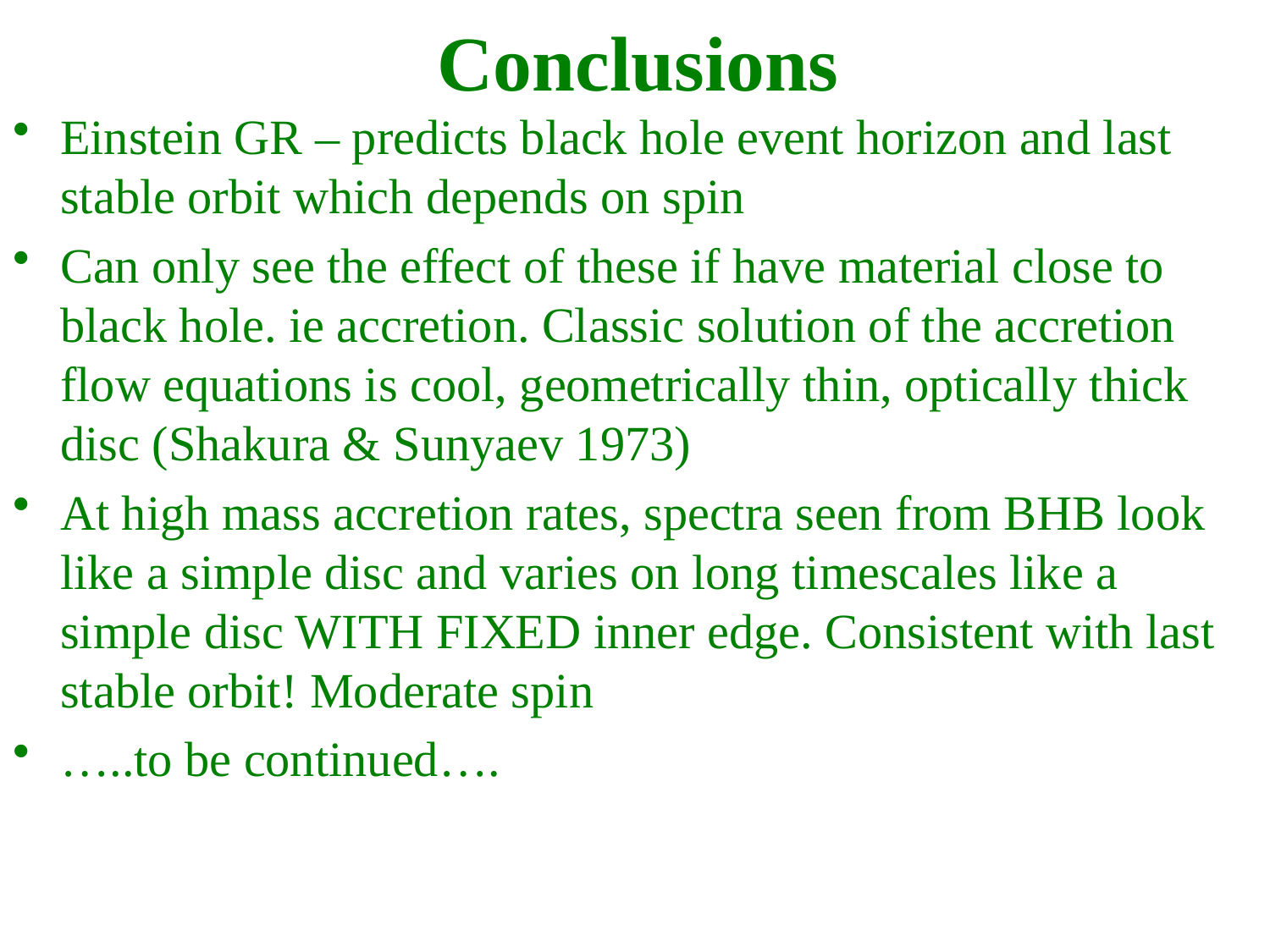

Conclusions
Einstein GR – predicts black hole event horizon and last stable orbit which depends on spin
Can only see the effect of these if have material close to black hole. ie accretion. Classic solution of the accretion flow equations is cool, geometrically thin, optically thick disc (Shakura & Sunyaev 1973)
At high mass accretion rates, spectra seen from BHB look like a simple disc and varies on long timescales like a simple disc WITH FIXED inner edge. Consistent with last stable orbit! Moderate spin
…..to be continued….